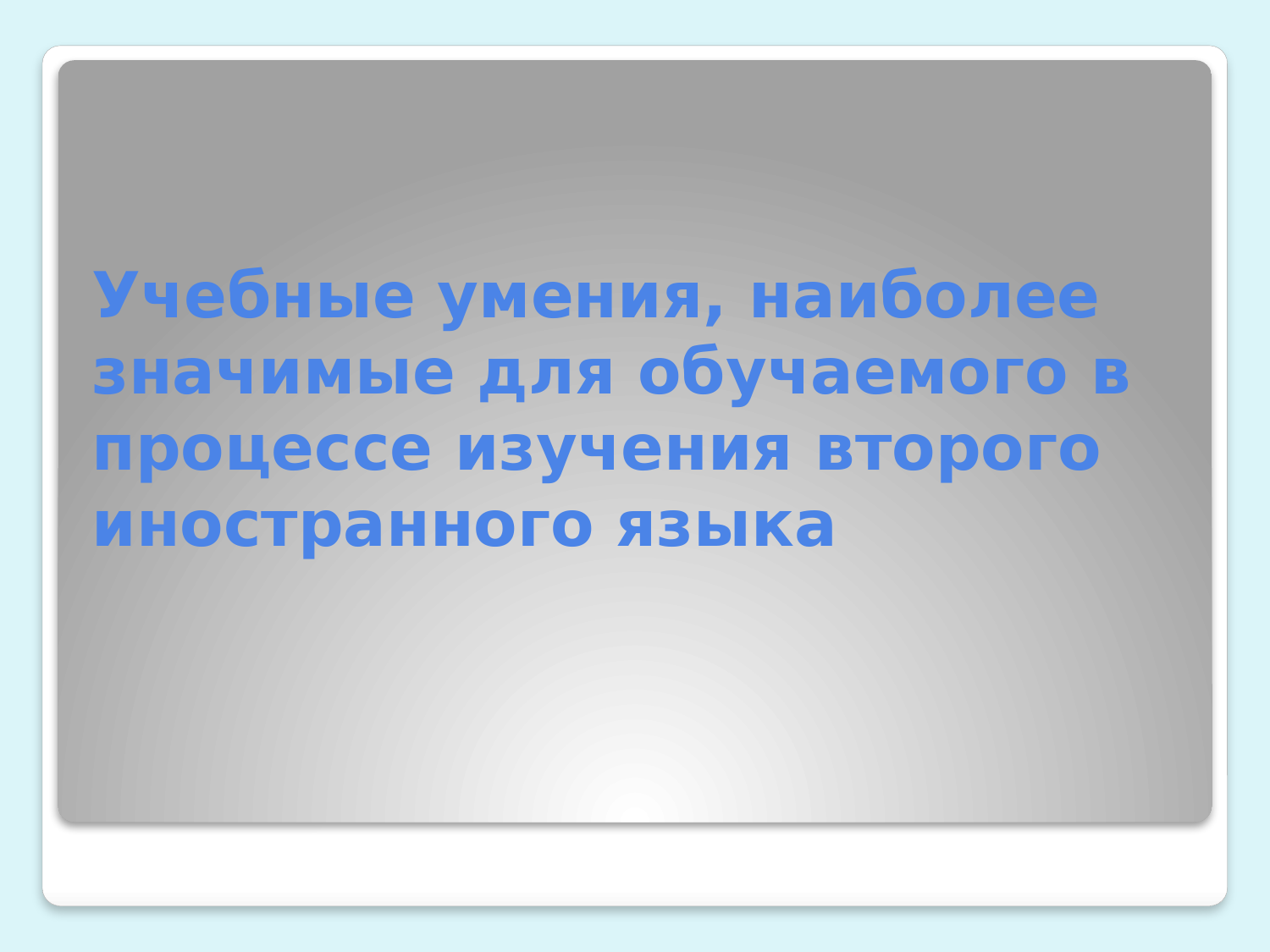

# Учебные умения, наиболее значимые для обучаемого в процессе изучения второго иностранного языка